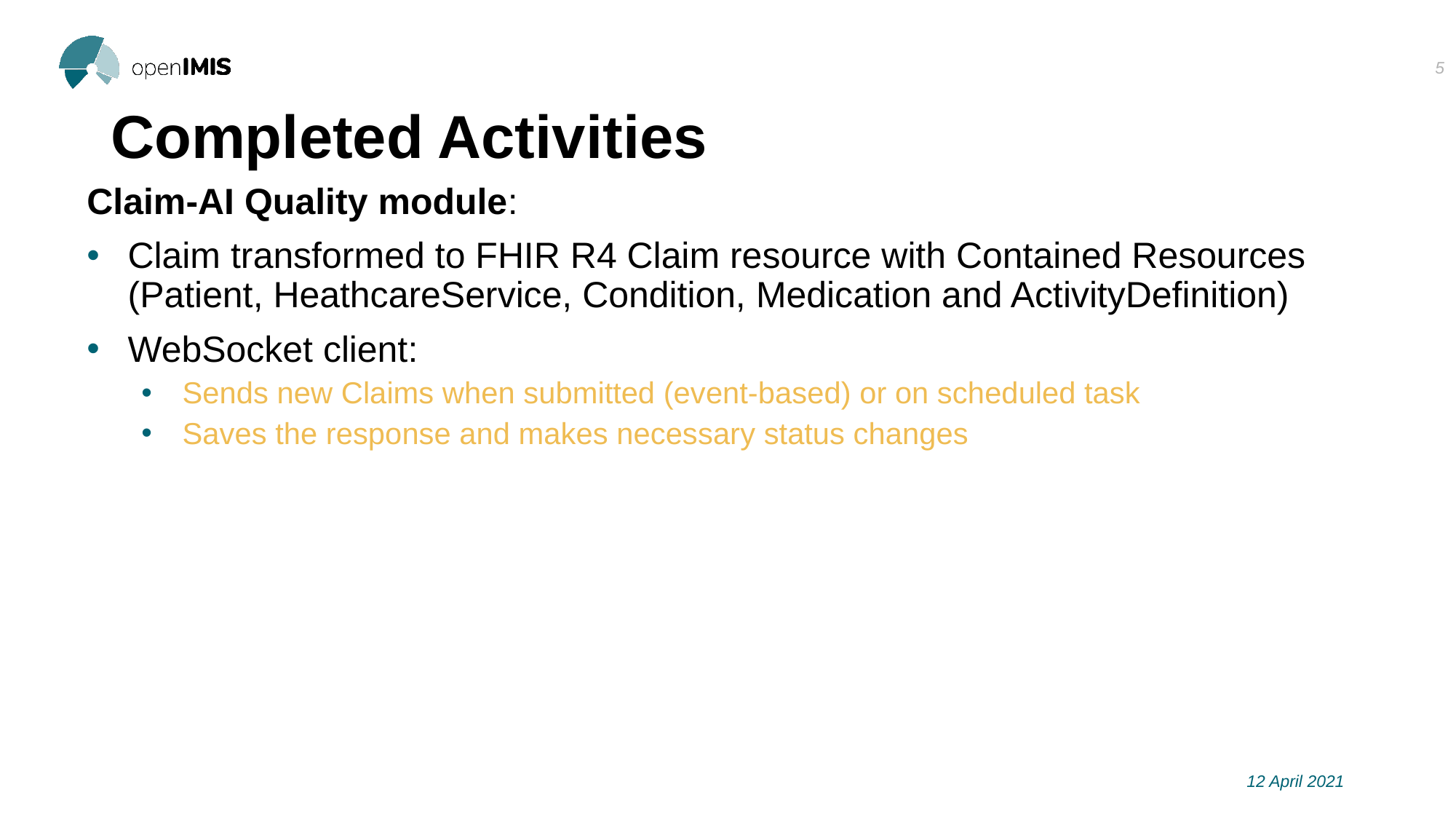

5
# Completed Activities
Claim-AI Quality module:
Claim transformed to FHIR R4 Claim resource with Contained Resources (Patient, HeathcareService, Condition, Medication and ActivityDefinition)
WebSocket client:
Sends new Claims when submitted (event-based) or on scheduled task
Saves the response and makes necessary status changes

12 April 2021